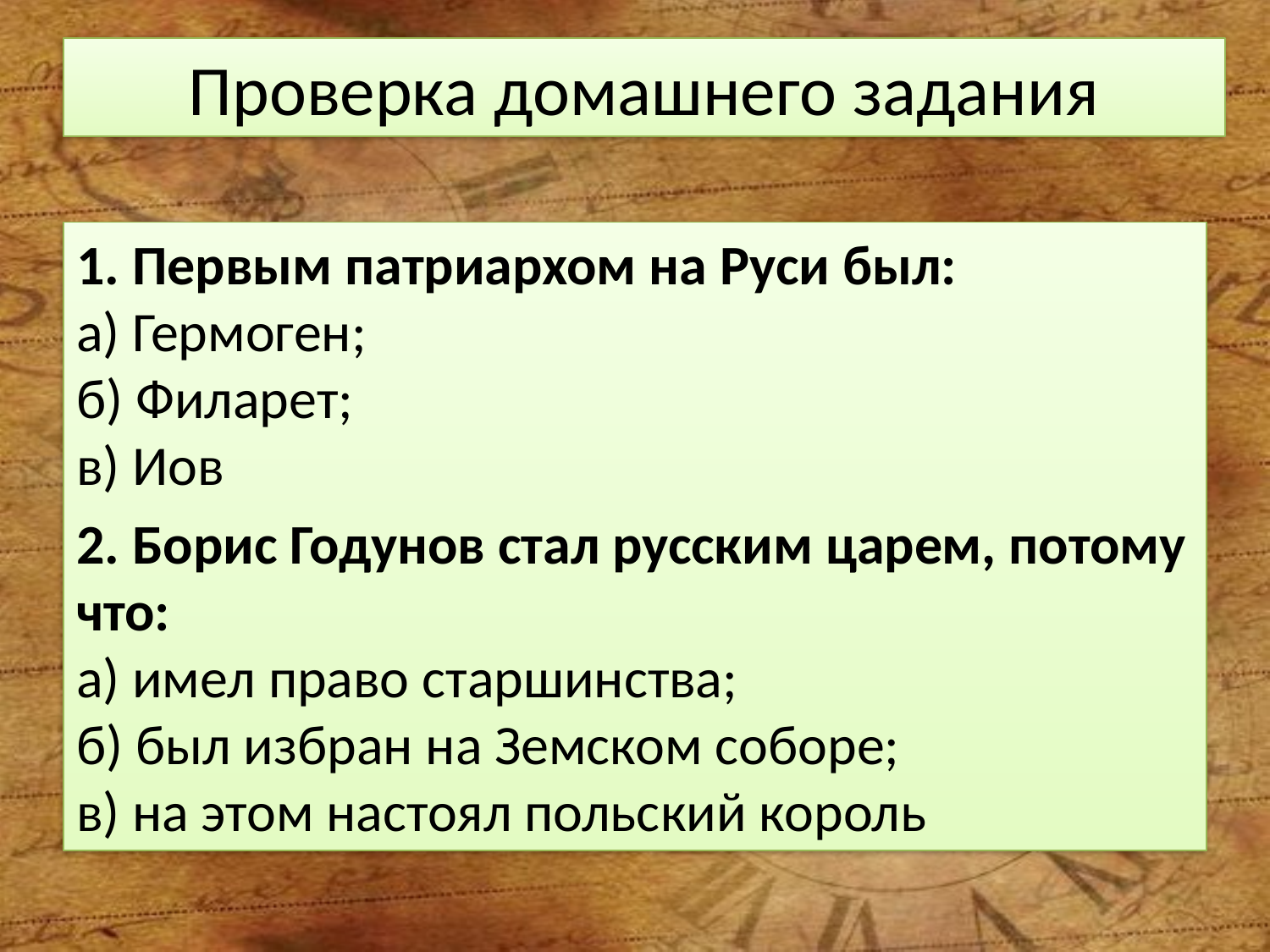

# Проверка домашнего задания
1. Первым патриархом на Руси был:
а) Гермоген;
б) Филарет;
в) Иов
2. Борис Годунов стал русским царем, потому что:
а) имел право старшинства;
б) был избран на Земском соборе;
в) на этом настоял польский король